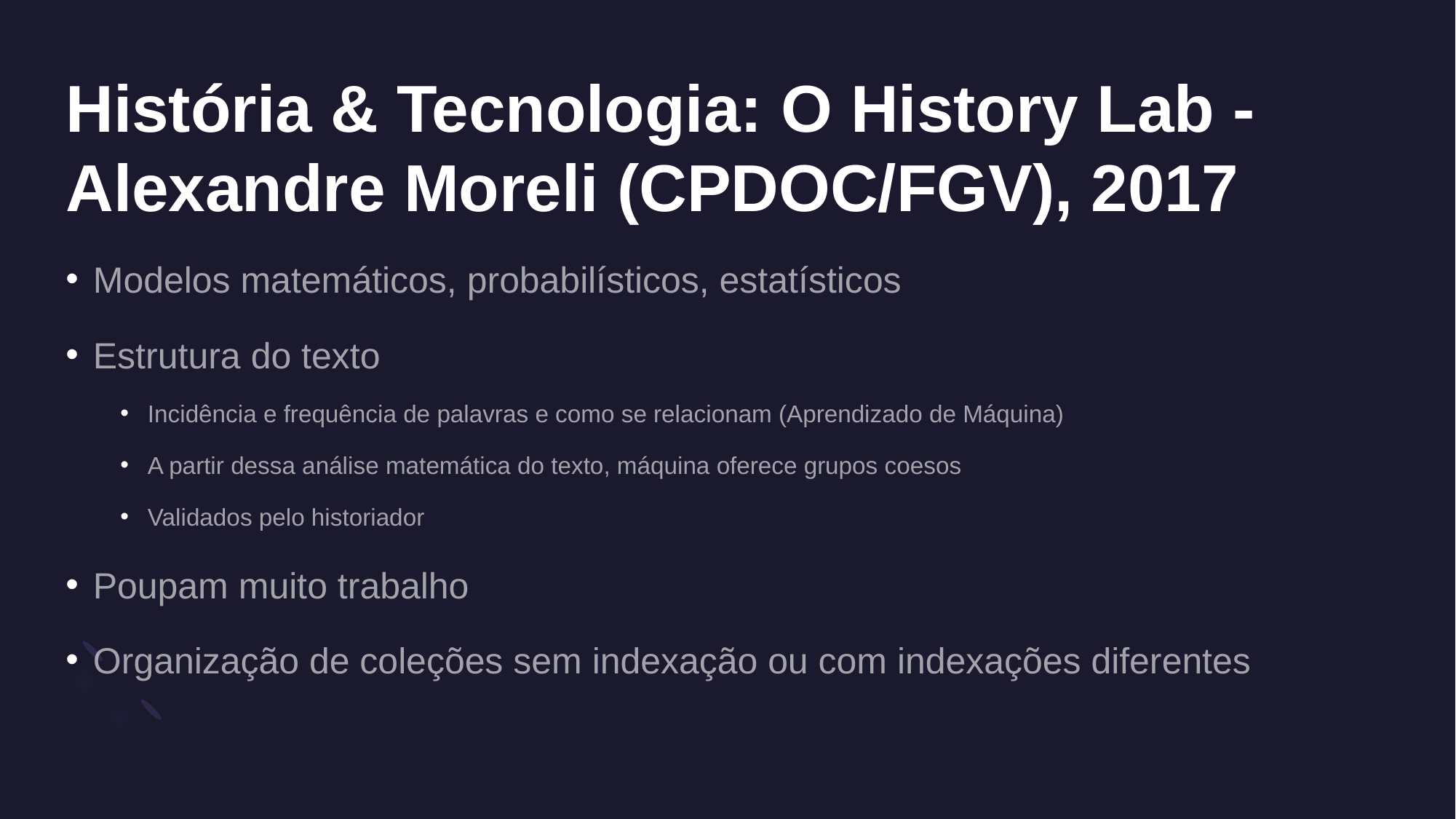

# História & Tecnologia: O History Lab - Alexandre Moreli (CPDOC/FGV), 2017
Modelos matemáticos, probabilísticos, estatísticos
Estrutura do texto
Incidência e frequência de palavras e como se relacionam (Aprendizado de Máquina)
A partir dessa análise matemática do texto, máquina oferece grupos coesos
Validados pelo historiador
Poupam muito trabalho
Organização de coleções sem indexação ou com indexações diferentes